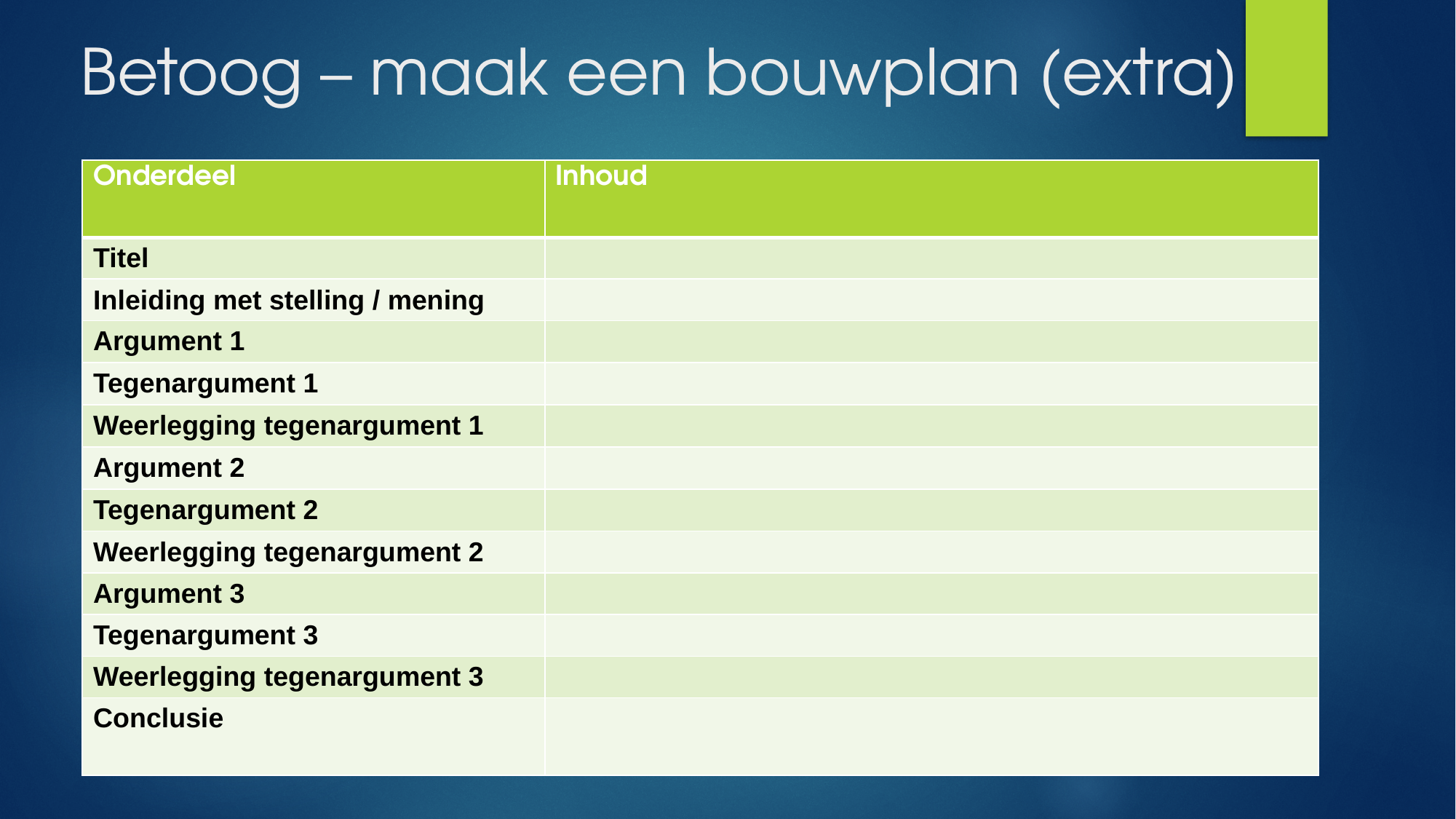

# Betoog – maak een bouwplan (extra)
| Onderdeel | Inhoud |
| --- | --- |
| Titel |  |
| Inleiding met stelling / mening |  |
| Argument 1 |  |
| Tegenargument 1 |  |
| Weerlegging tegenargument 1 |  |
| Argument 2 |  |
| Tegenargument 2 |  |
| Weerlegging tegenargument 2 |  |
| Argument 3 |  |
| Tegenargument 3 |  |
| Weerlegging tegenargument 3 |  |
| Conclusie |  |